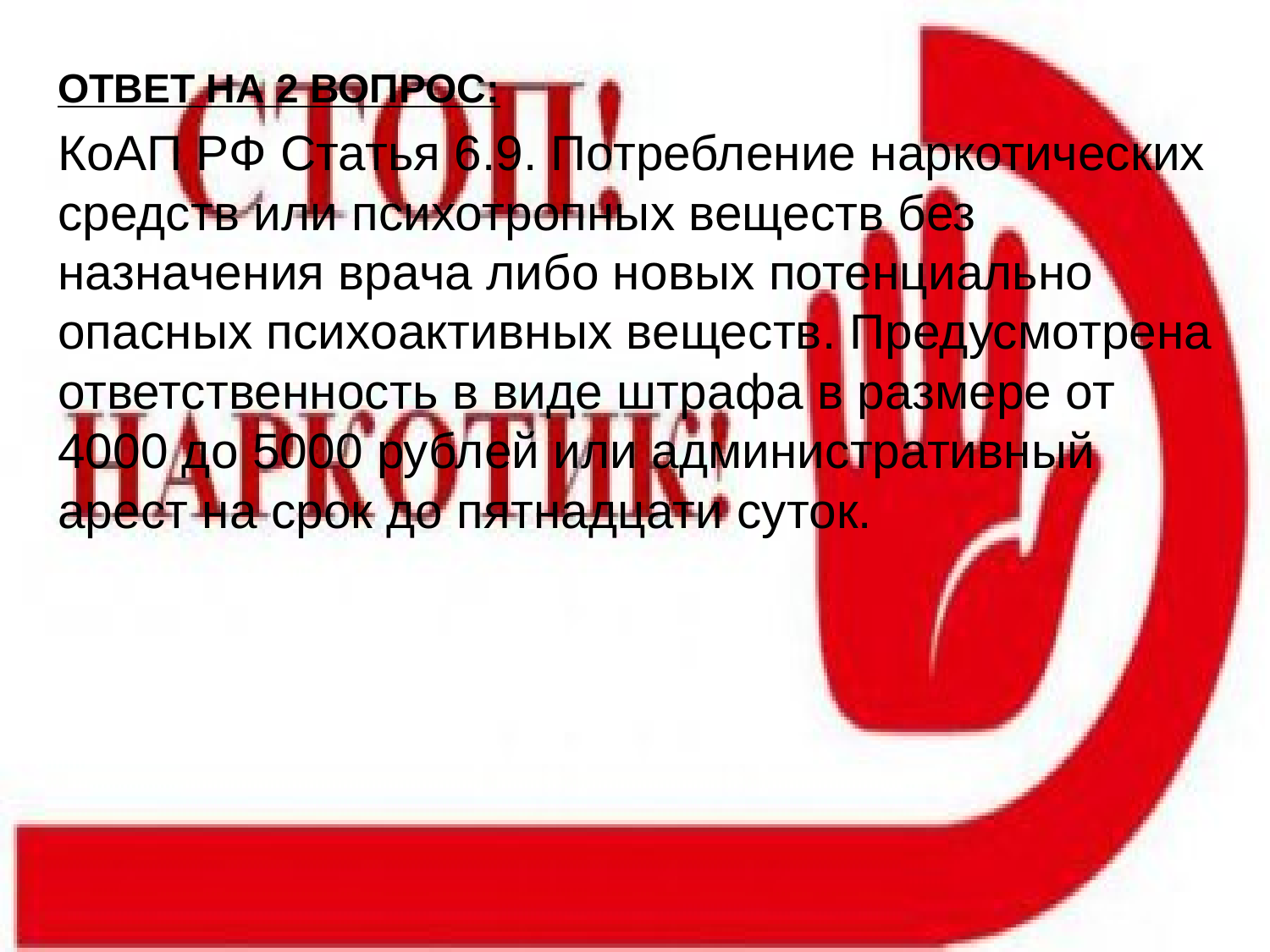

ОТВЕТ НА 2 ВОПРОС:
КоАП РФ Статья 6.9. Потребление наркотических средств или психотропных веществ без назначения врача либо новых потенциально опасных психоактивных веществ. Предусмотрена ответственность в виде штрафа в размере от 4000 до 5000 рублей или административный арест на срок до пятнадцати суток.